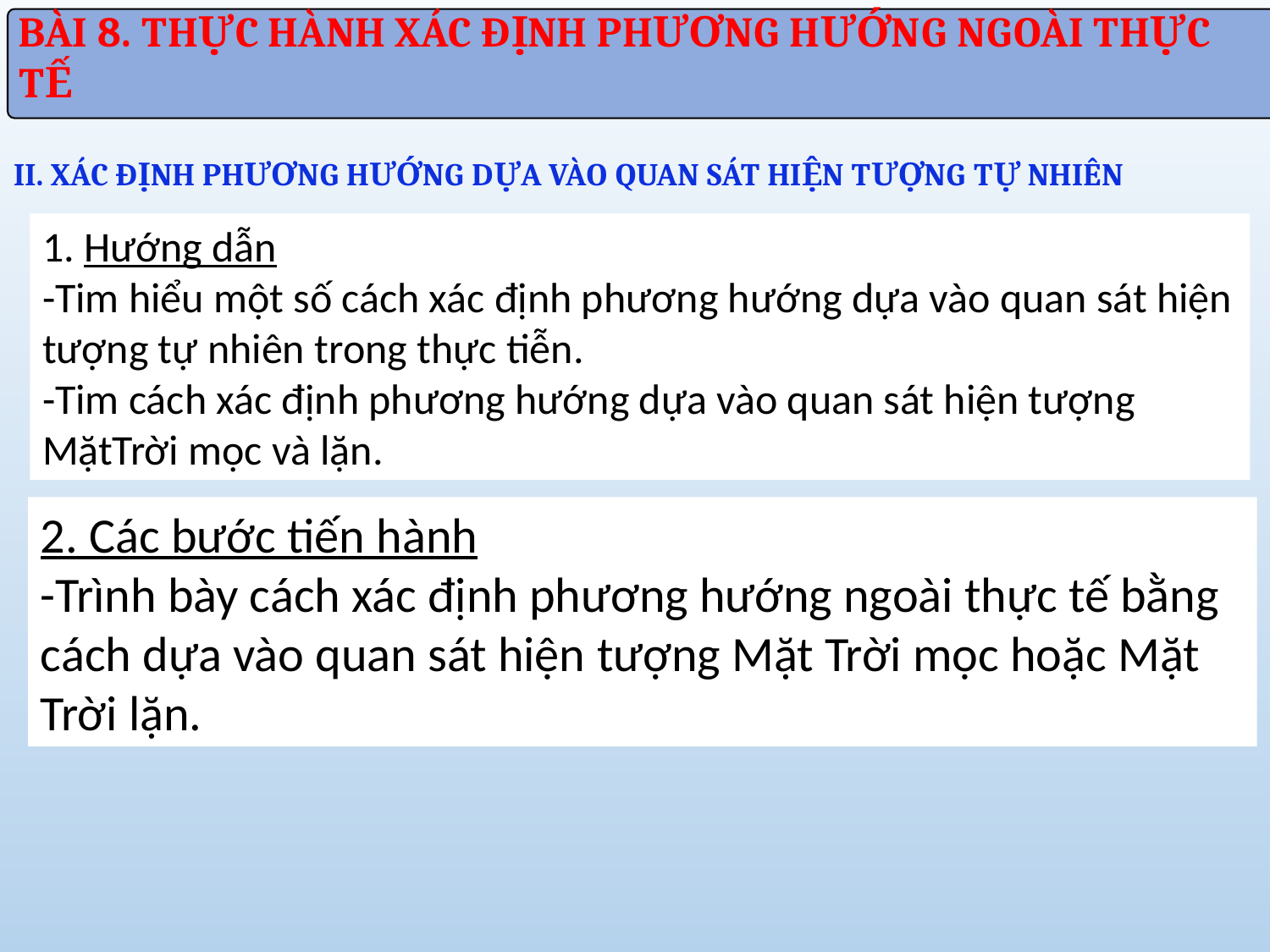

BÀI 8. THỰC HÀNH XÁC ĐỊNH PHƯƠNG HƯỚNG NGOÀI THỰC TẾ
II. XÁC ĐỊNH PHƯƠNG HƯỚNG DỰA VÀO QUAN SÁT HIỆN TƯỢNG TỰ NHIÊN
1. Hướng dẫn
-Tim hiểu một số cách xác định phương hướng dựa vào quan sát hiện tượng tự nhiên trong thực tiễn.
-Tim cách xác định phương hướng dựa vào quan sát hiện tượng MặtTrời mọc và lặn.
2. Các bước tiến hành
-Trình bày cách xác định phương hướng ngoài thực tế bằng cách dựa vào quan sát hiện tượng Mặt Trời mọc hoặc Mặt Trời lặn.